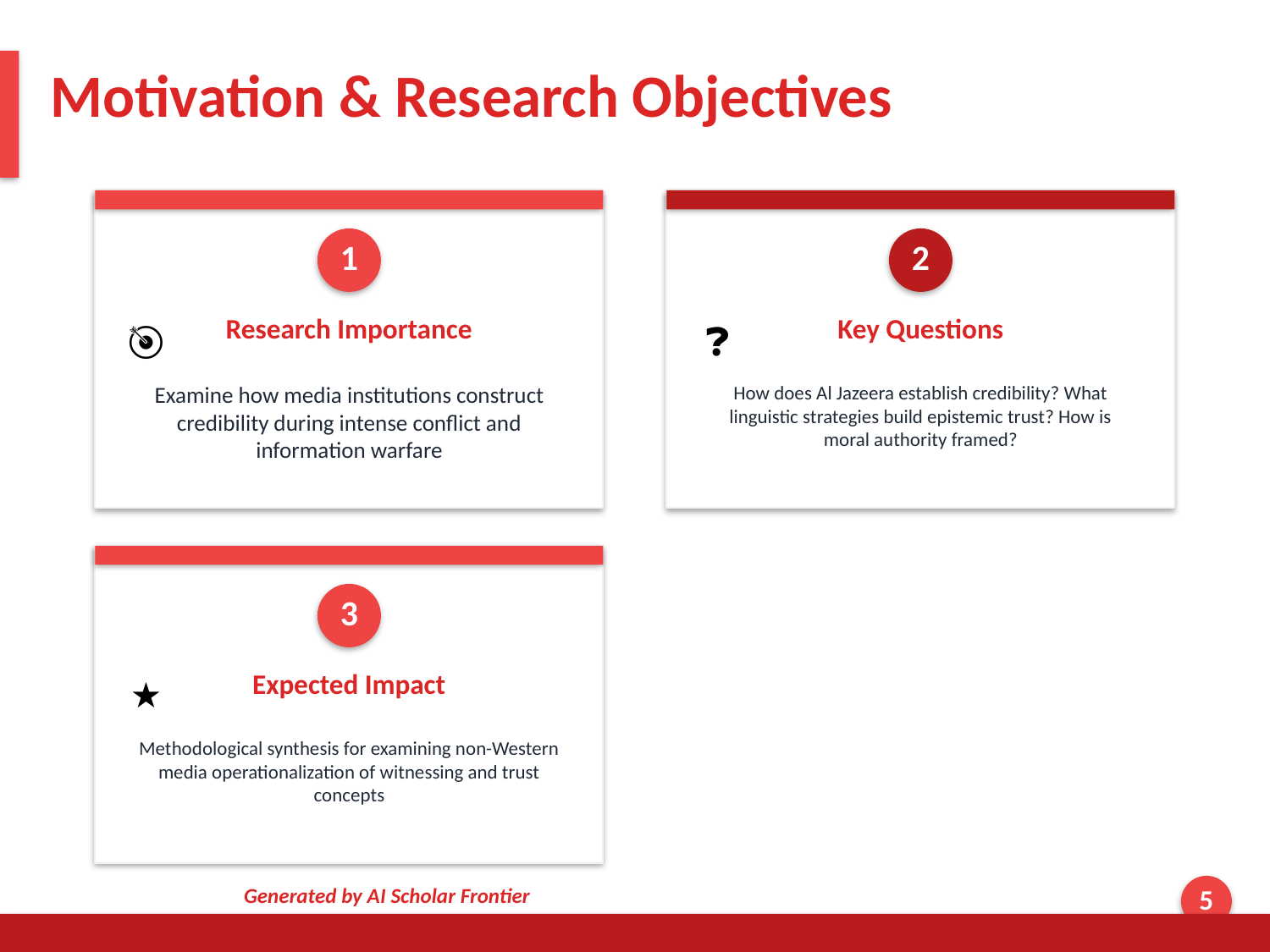

Motivation & Research Objectives

1

2
Research Importance
Key Questions
🎯
❓
Examine how media institutions construct credibility during intense conflict and information warfare
How does Al Jazeera establish credibility? What linguistic strategies build epistemic trust? How is moral authority framed?

3
Expected Impact
★
Methodological synthesis for examining non-Western media operationalization of witnessing and trust concepts
Generated by AI Scholar Frontier

5